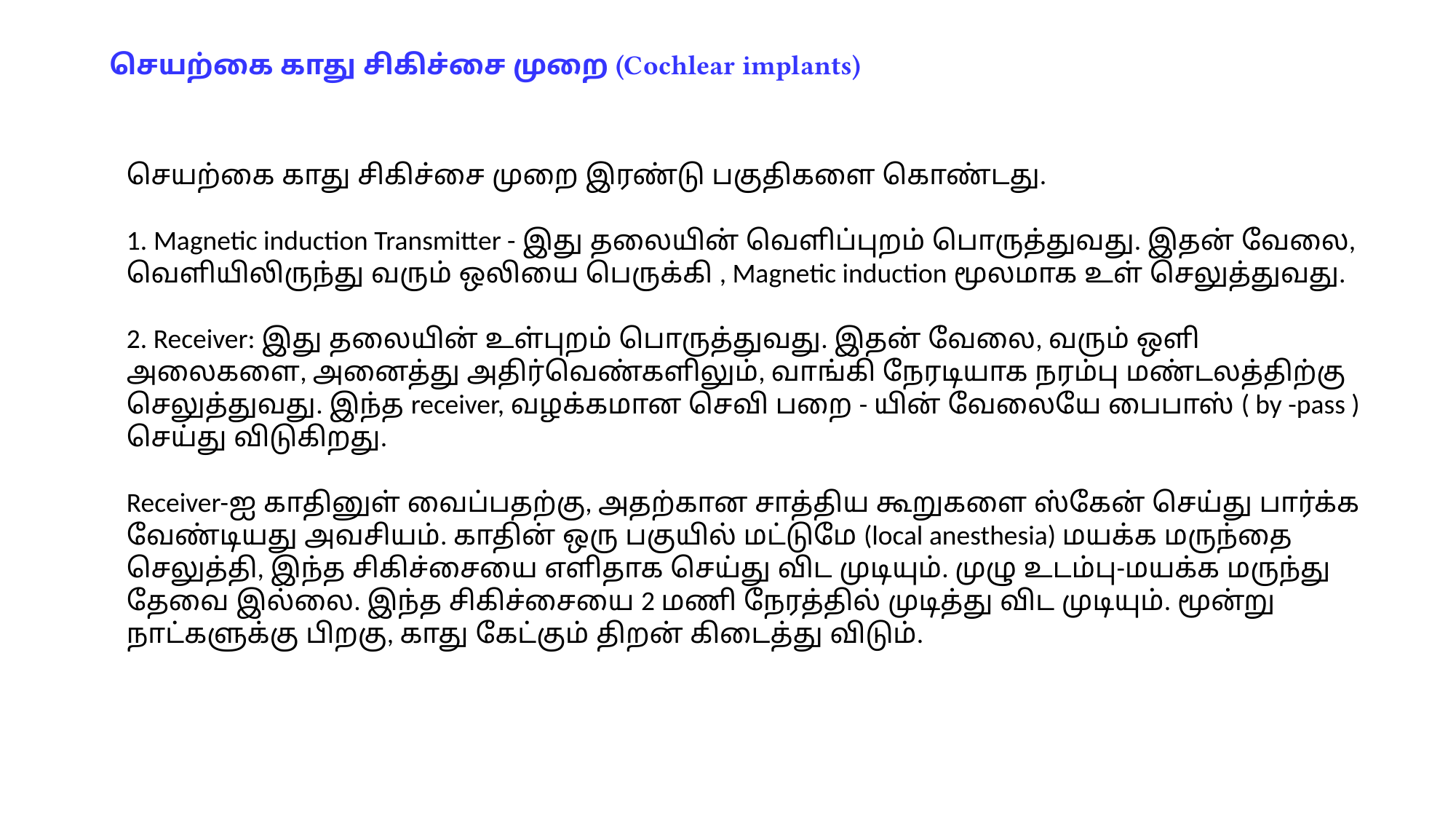

செயற்கை காது சிகிச்சை முறை (Cochlear implants)
செயற்கை காது சிகிச்சை முறை இரண்டு பகுதிகளை கொண்டது.

1. Magnetic induction Transmitter - இது தலையின் வெளிப்புறம் பொருத்துவது. இதன் வேலை, வெளியிலிருந்து வரும் ஒலியை பெருக்கி , Magnetic induction மூலமாக உள் செலுத்துவது.

2. Receiver: இது தலையின் உள்புறம் பொருத்துவது. இதன் வேலை, வரும் ஒளி அலைகளை, அனைத்து அதிர்வெண்களிலும், வாங்கி நேரடியாக நரம்பு மண்டலத்திற்கு செலுத்துவது. இந்த receiver, வழக்கமான செவி பறை - யின் வேலையே பைபாஸ் ( by -pass ) செய்து விடுகிறது.

Receiver-ஐ காதினுள் வைப்பதற்கு, அதற்கான சாத்திய கூறுகளை ஸ்கேன் செய்து பார்க்க வேண்டியது அவசியம். காதின் ஒரு பகுயில் மட்டுமே (local anesthesia) மயக்க மருந்தை செலுத்தி, இந்த சிகிச்சையை எளிதாக செய்து விட முடியும். முழு உடம்பு-மயக்க மருந்து தேவை இல்லை. இந்த சிகிச்சையை 2 மணி நேரத்தில் முடித்து விட முடியும். மூன்று நாட்களுக்கு பிறகு, காது கேட்கும் திறன் கிடைத்து விடும்.